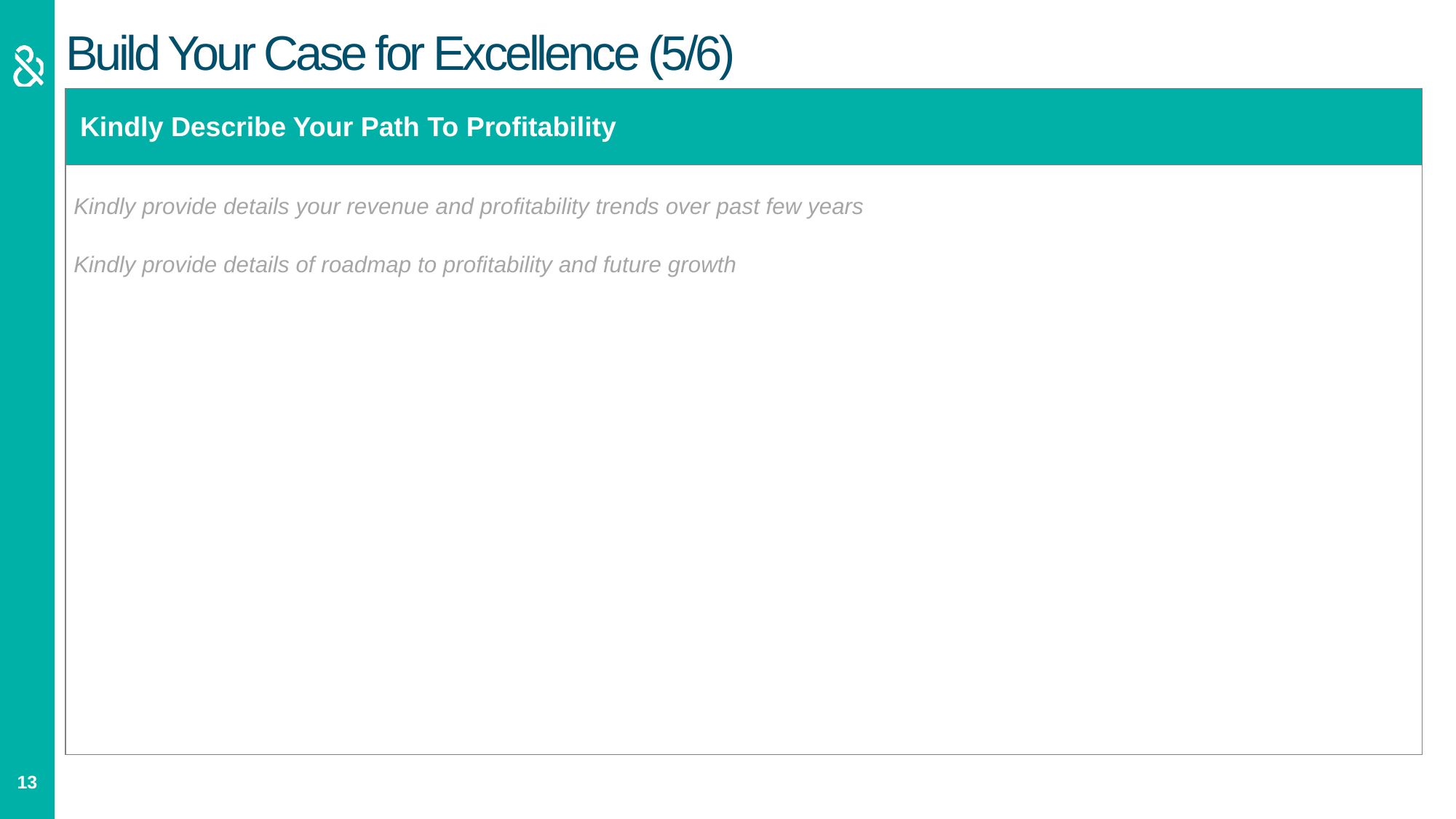

Build Your Case for Excellence (5/6)
| Kindly Describe Your Path To Profitability |
| --- |
| Kindly provide details your revenue and profitability trends over past few years Kindly provide details of roadmap to profitability and future growth |